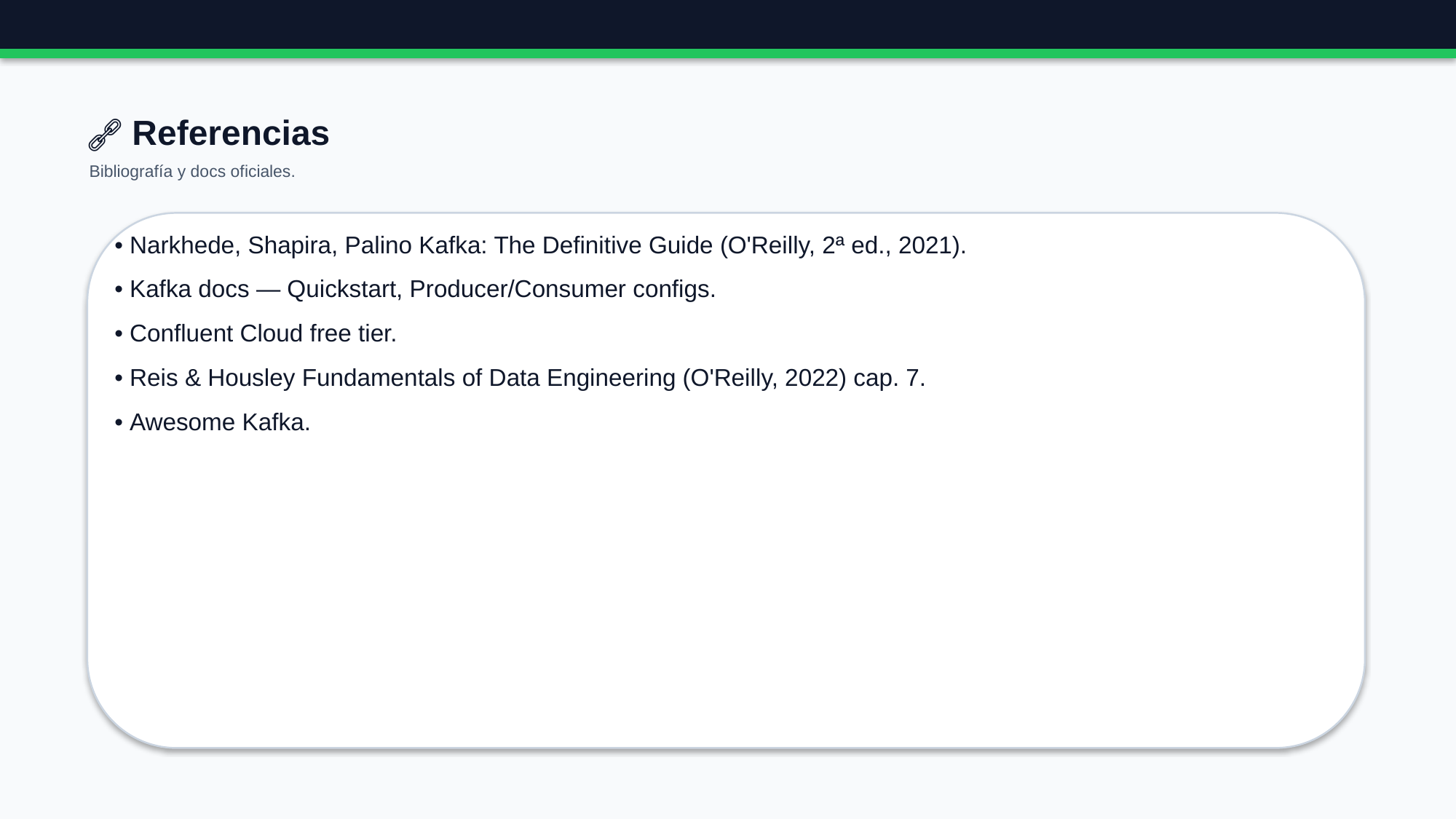

🔗 Referencias
Bibliografía y docs oficiales.

• Narkhede, Shapira, Palino Kafka: The Definitive Guide (O'Reilly, 2ª ed., 2021).
• Kafka docs — Quickstart, Producer/Consumer configs.
• Confluent Cloud free tier.
• Reis & Housley Fundamentals of Data Engineering (O'Reilly, 2022) cap. 7.
• Awesome Kafka.